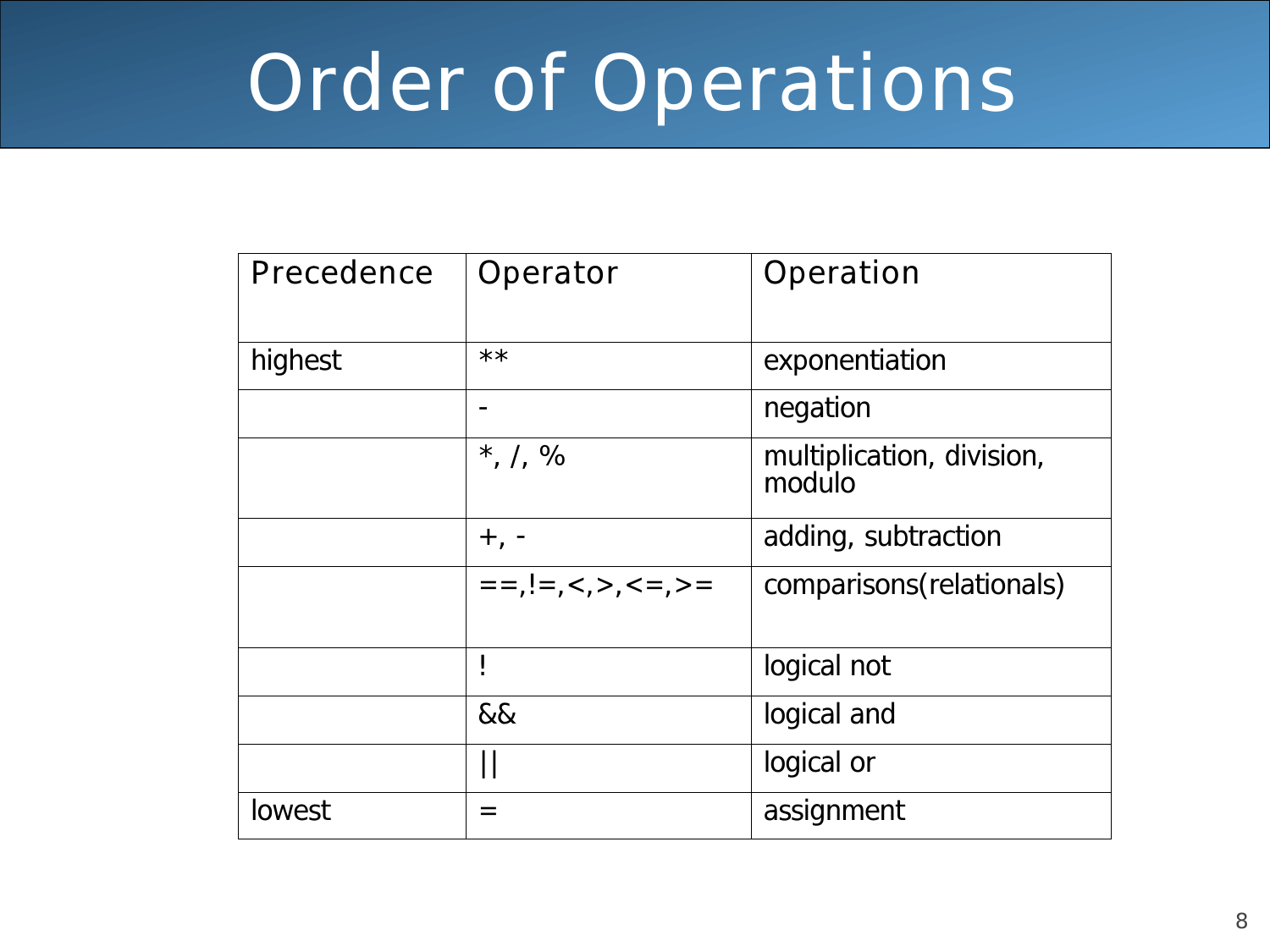

# Order of Operations

| Precedence | Operator | Operation |
| --- | --- | --- |
| highest | \*\* | exponentiation |
|  | - | negation |
|  | \*, /, % | multiplication, division, modulo |
|  | +, - | adding, subtraction |
|  | ==,!=,<,>,<=,>= | comparisons(relationals) |
|  | ! | logical not |
|  | && | logical and |
|  | || | logical or |
| lowest | = | assignment |